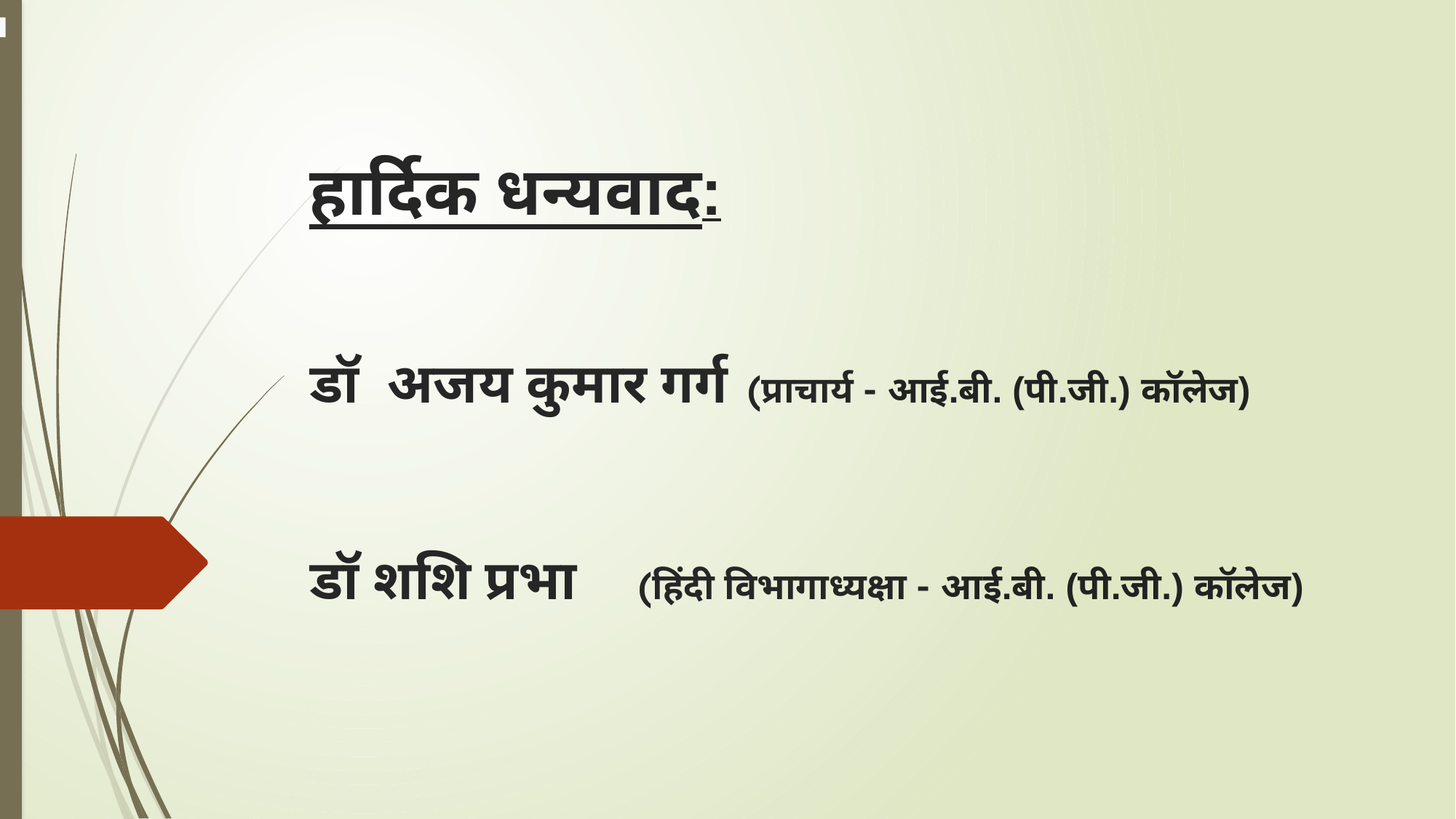

# हार्दिक धन्यवाद: डॉ  अजय कुमार गर्ग 	(प्राचार्य - आई.बी. (पी.जी.) कॉलेज) डॉ शशि प्रभा 	(हिंदी विभागाध्यक्षा - आई.बी. (पी.जी.) कॉलेज)